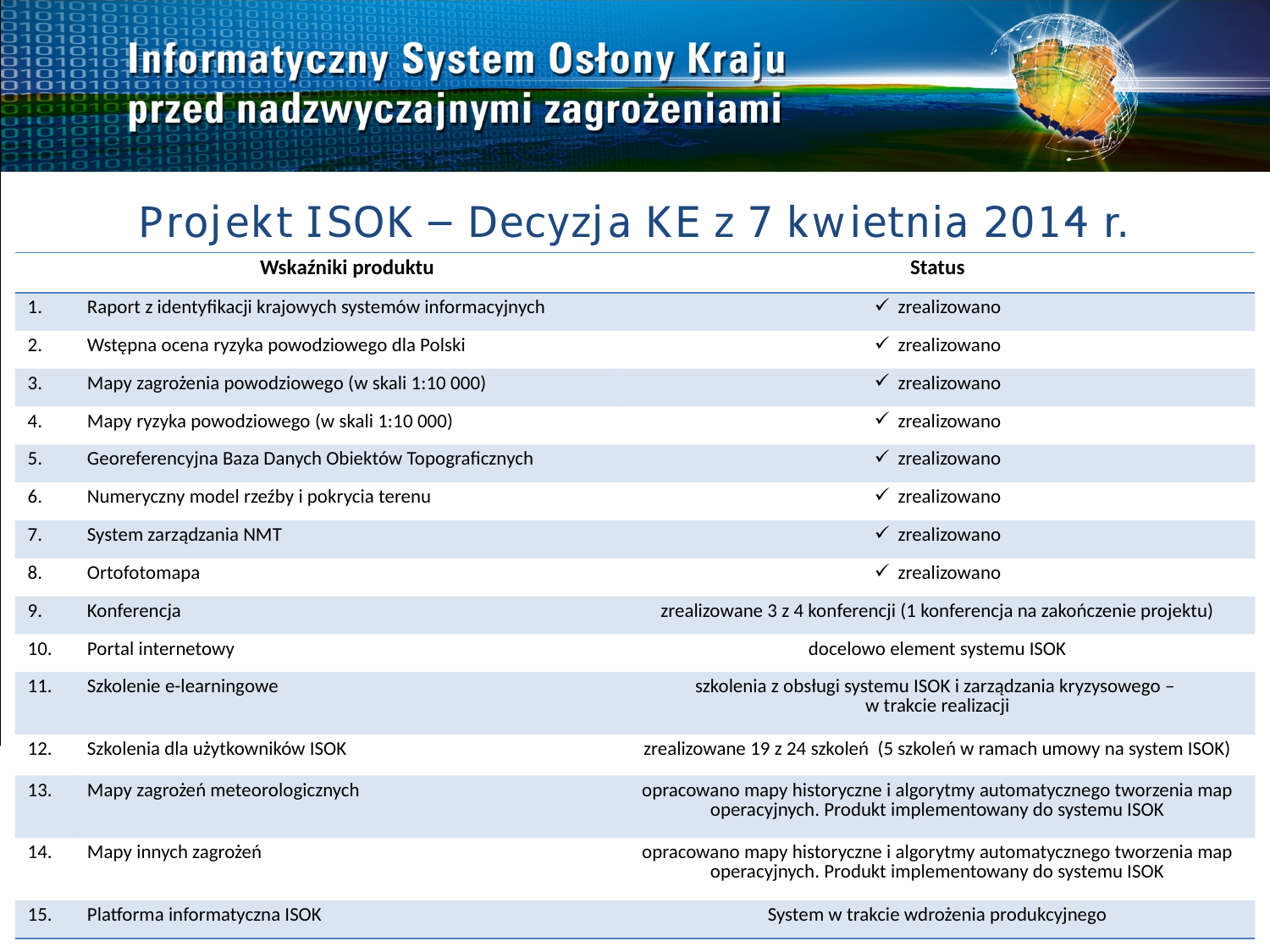

Projekt ISOK – Decyzja KE z 7 kwietnia 2014 r.
|  | Wskaźniki produktu | Status |
| --- | --- | --- |
| 1. | Raport z identyfikacji krajowych systemów informacyjnych | zrealizowano |
| 2. | Wstępna ocena ryzyka powodziowego dla Polski | zrealizowano |
| 3. | Mapy zagrożenia powodziowego (w skali 1:10 000) | zrealizowano |
| 4. | Mapy ryzyka powodziowego (w skali 1:10 000) | zrealizowano |
| 5. | Georeferencyjna Baza Danych Obiektów Topograficznych | zrealizowano |
| 6. | Numeryczny model rzeźby i pokrycia terenu | zrealizowano |
| 7. | System zarządzania NMT | zrealizowano |
| 8. | Ortofotomapa | zrealizowano |
| 9. | Konferencja | zrealizowane 3 z 4 konferencji (1 konferencja na zakończenie projektu) |
| 10. | Portal internetowy | docelowo element systemu ISOK |
| 11. | Szkolenie e-learningowe | szkolenia z obsługi systemu ISOK i zarządzania kryzysowego – w trakcie realizacji |
| 12. | Szkolenia dla użytkowników ISOK | zrealizowane 19 z 24 szkoleń (5 szkoleń w ramach umowy na system ISOK) |
| 13. | Mapy zagrożeń meteorologicznych | opracowano mapy historyczne i algorytmy automatycznego tworzenia map operacyjnych. Produkt implementowany do systemu ISOK |
| 14. | Mapy innych zagrożeń | opracowano mapy historyczne i algorytmy automatycznego tworzenia map operacyjnych. Produkt implementowany do systemu ISOK |
| 15. | Platforma informatyczna ISOK | System w trakcie wdrożenia produkcyjnego |